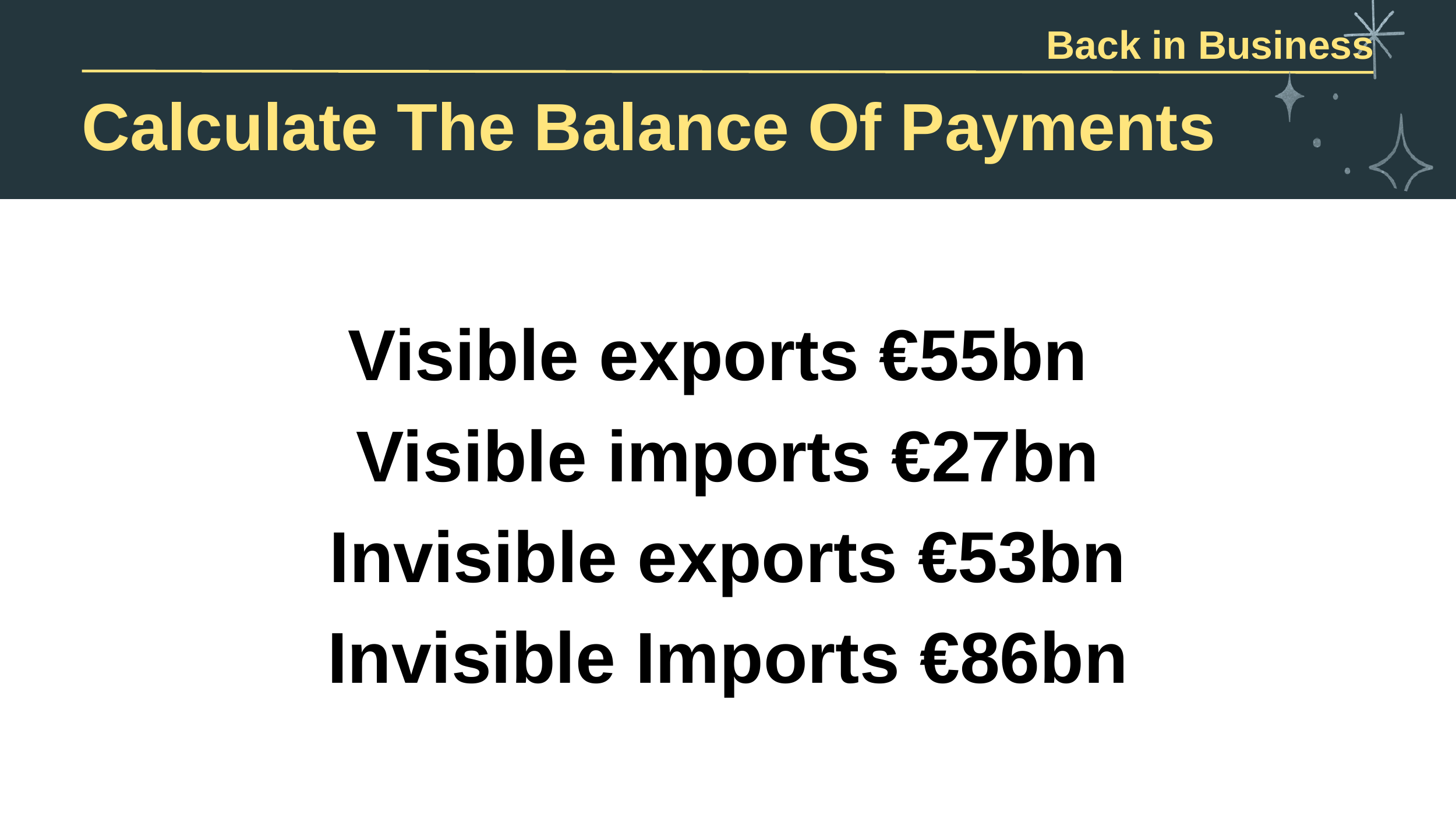

Back in Business
Calculate The Balance Of Payments

Visible exports €55bn
Visible imports €27bn
Invisible exports €53bn
Invisible Imports €86bn